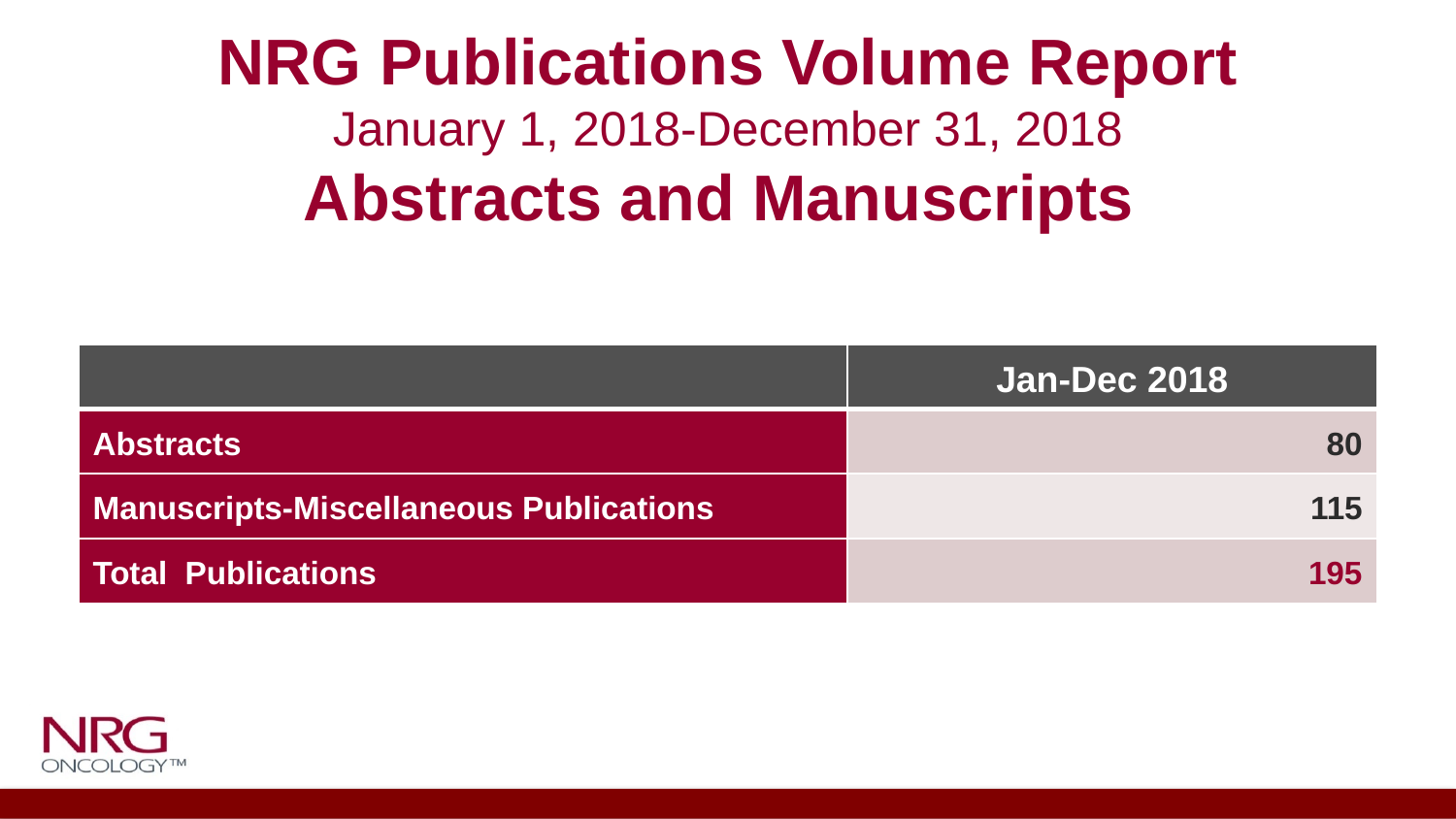

NRG Publications Volume Report
January 1, 2018-December 31, 2018
Abstracts and Manuscripts
|  | Jan-Dec 2018 |
| --- | --- |
| Abstracts | 80 |
| Manuscripts-Miscellaneous Publications | 115 |
| Total Publications | 195 |